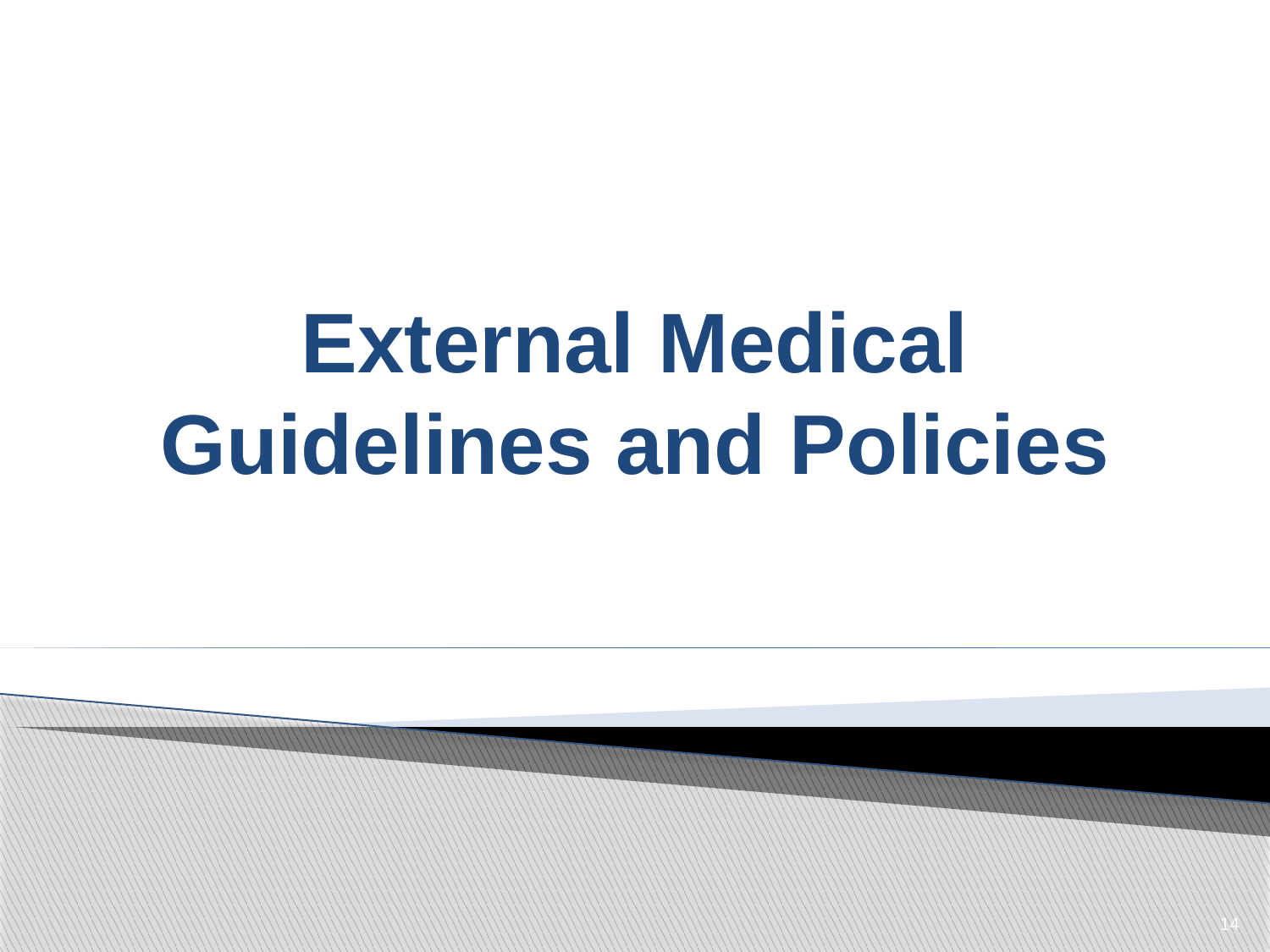

# External Medical Guidelines and Policies
14